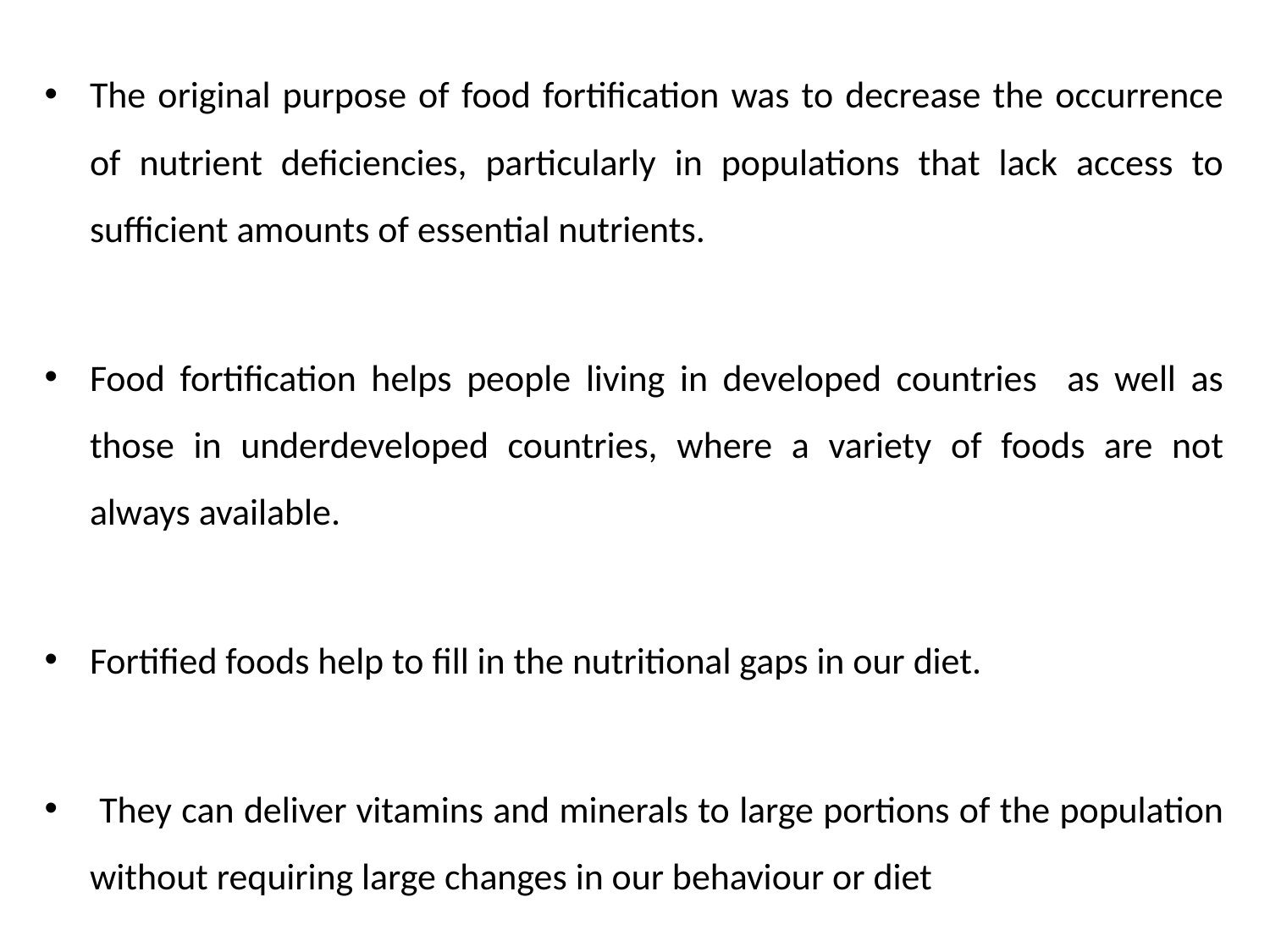

The original purpose of food fortification was to decrease the occurrence of nutrient deficiencies, particularly in populations that lack access to sufficient amounts of essential nutrients.

Food fortification helps people living in developed countries  as well as those in underdeveloped countries, where a variety of foods are not always available.

Fortified foods help to fill in the nutritional gaps in our diet.

 They can deliver vitamins and minerals to large portions of the population without requiring large changes in our behaviour or diet